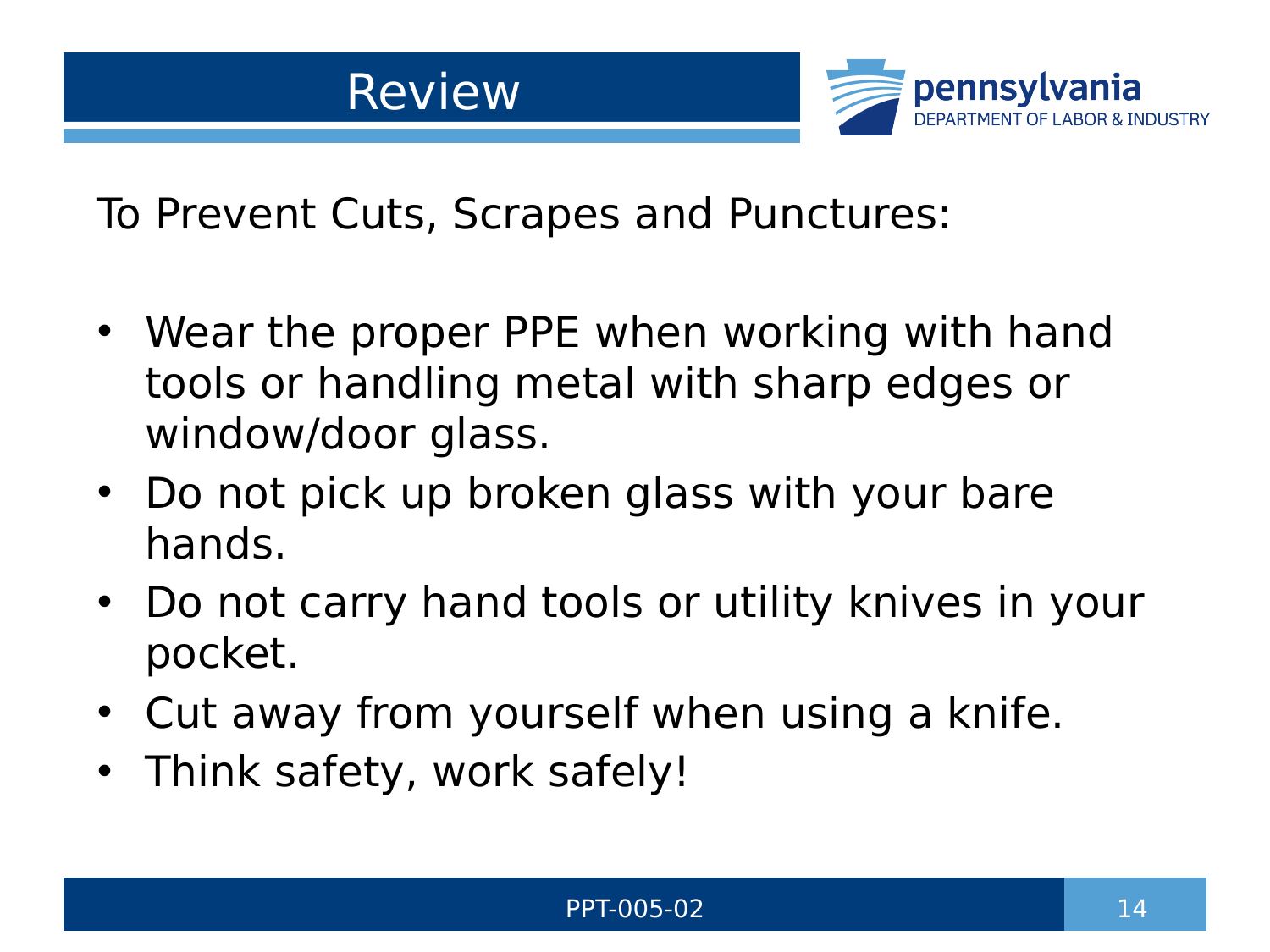

# Review
To Prevent Cuts, Scrapes and Punctures:

Wear the proper PPE when working with hand tools or handling metal with sharp edges or window/door glass.
Do not pick up broken glass with your bare hands.
Do not carry hand tools or utility knives in your pocket.
Cut away from yourself when using a knife.
Think safety, work safely!

PPT-005-02
14